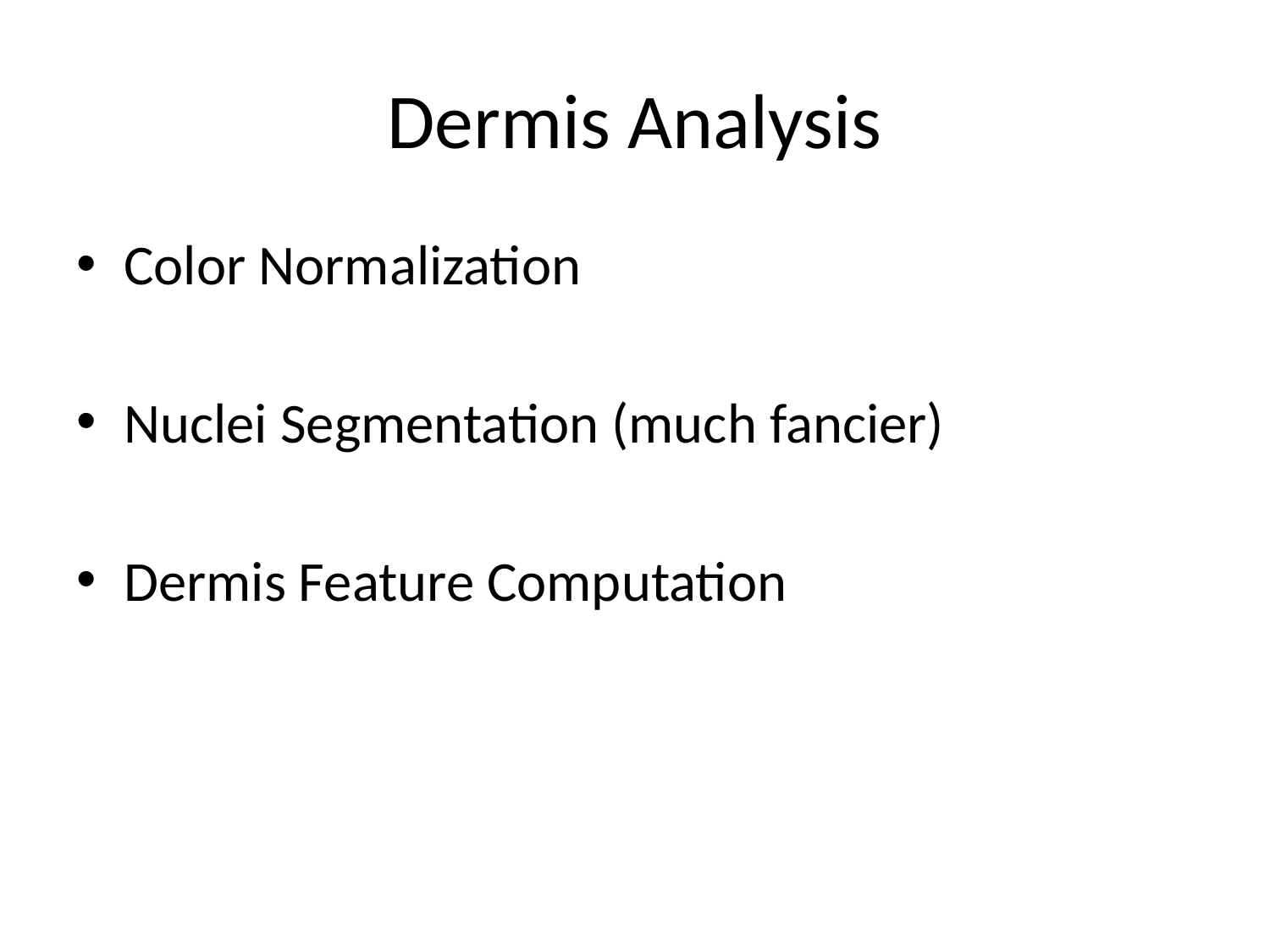

# Dermis Analysis
Color Normalization

Nuclei Segmentation (much fancier)

Dermis Feature Computation